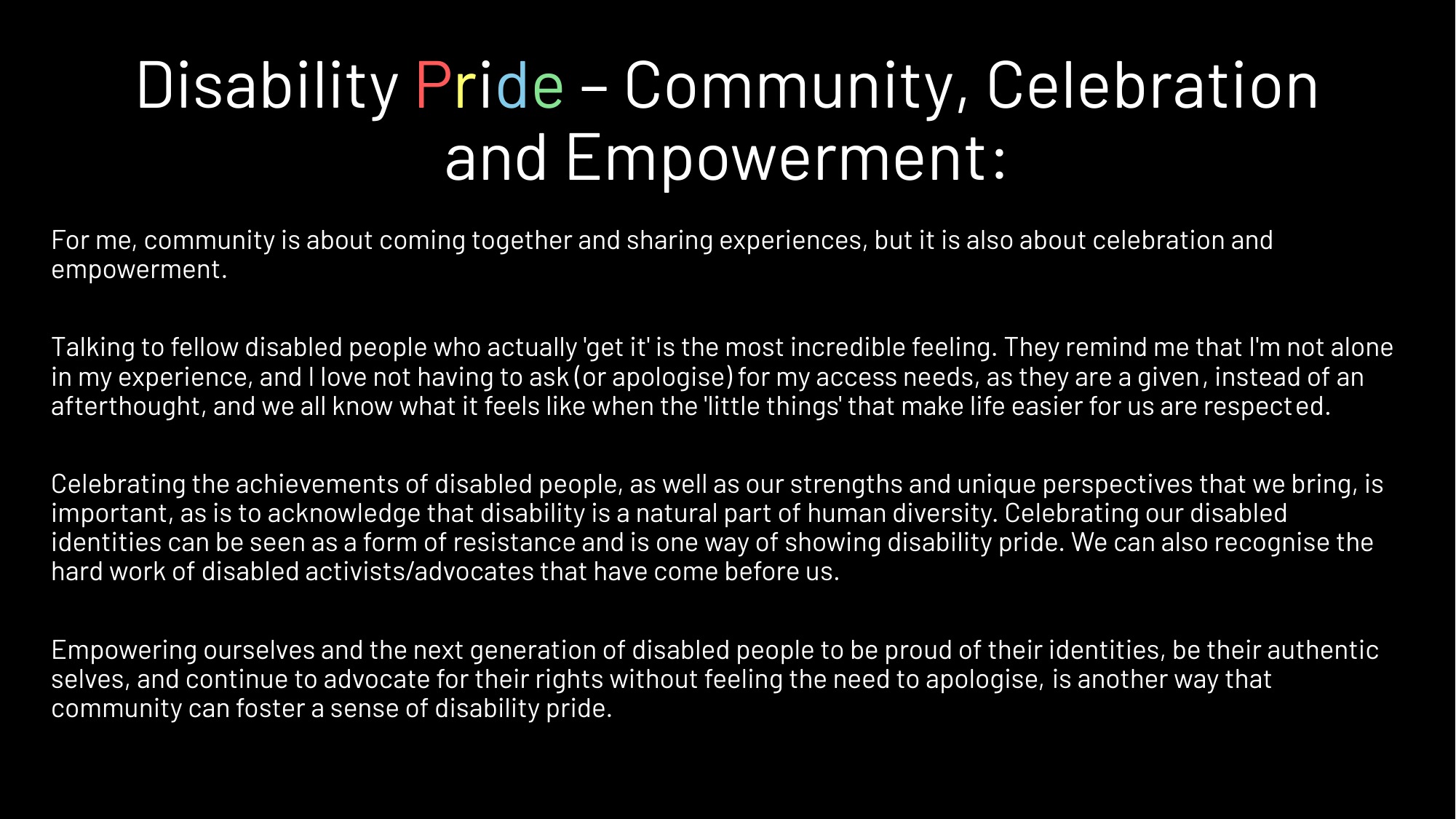

# Disability Pride – Community, Celebration and Empowerment:
For me, community is about coming together and sharing experiences, but it is also about celebration and empowerment.

Talking to fellow disabled people who actually 'get it' is the most incredible feeling. They remind me that I'm not alone in my experience, and I love not having to ask (or apologise) for my access needs, as they are a given, instead of an afterthought, and we all know what it feels like when the 'little things' that make life easier for us are respected.

Celebrating the achievements of disabled people, as well as our strengths and unique perspectives that we bring, is  important, as is to acknowledge that disability is a natural part of human diversity. Celebrating our disabled identities can be seen as a form of resistance and is one way of showing disability pride. We can also recognise the hard work of disabled activists/advocates that have come before us.

Empowering ourselves and the next generation of disabled people to be proud of their identities, be their authentic selves, and continue to advocate for their rights without feeling the need to apologise, is another way that community can foster a sense of disability pride.